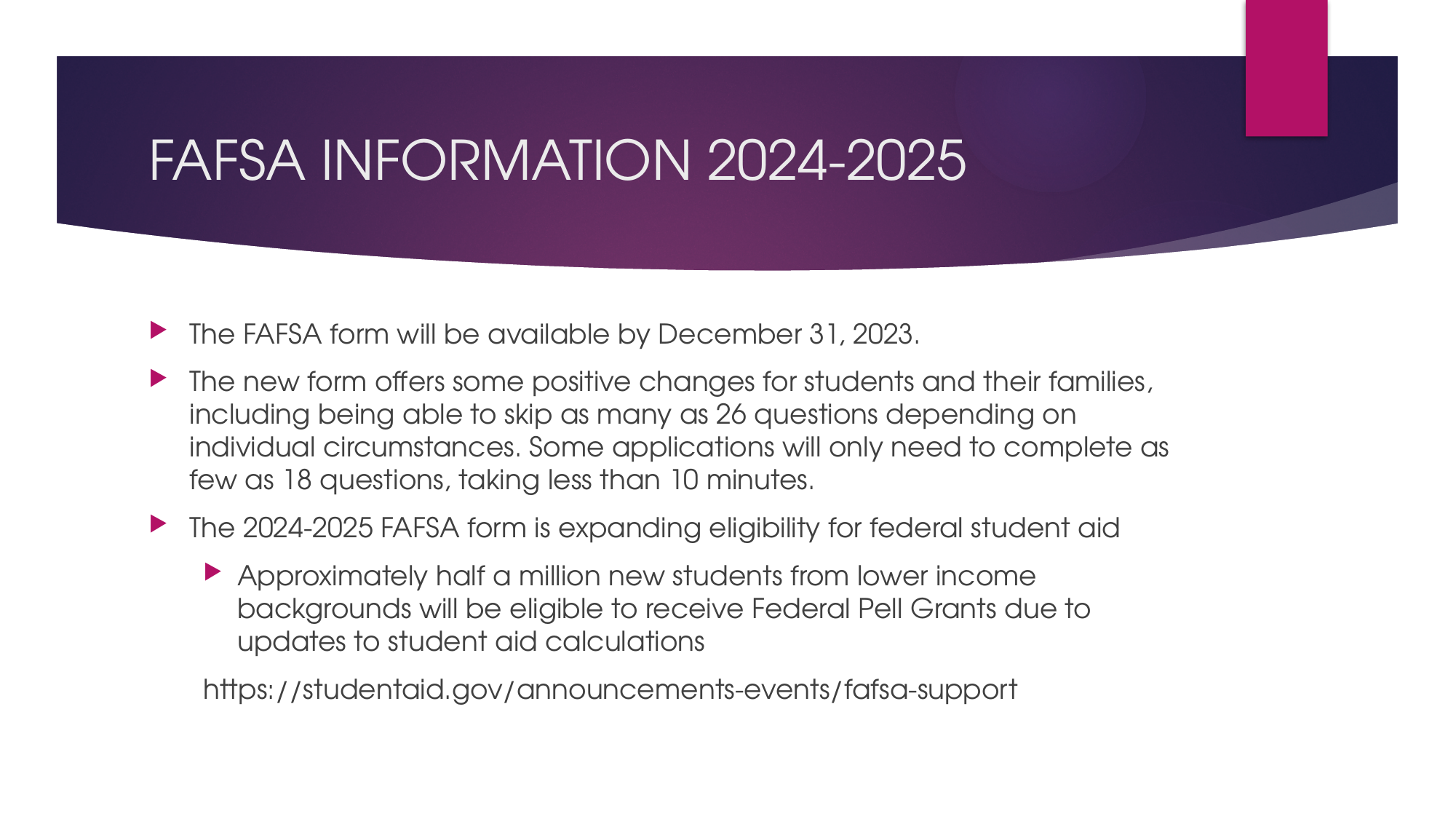

# FAFSA INFORMATION 2024-2025
The FAFSA form will be available by December 31, 2023.
The new form offers some positive changes for students and their families, including being able to skip as many as 26 questions depending on individual circumstances. Some applications will only need to complete as few as 18 questions, taking less than 10 minutes.
The 2024-2025 FAFSA form is expanding eligibility for federal student aid
Approximately half a million new students from lower income backgrounds will be eligible to receive Federal Pell Grants due to updates to student aid calculations
https://studentaid.gov/announcements-events/fafsa-support